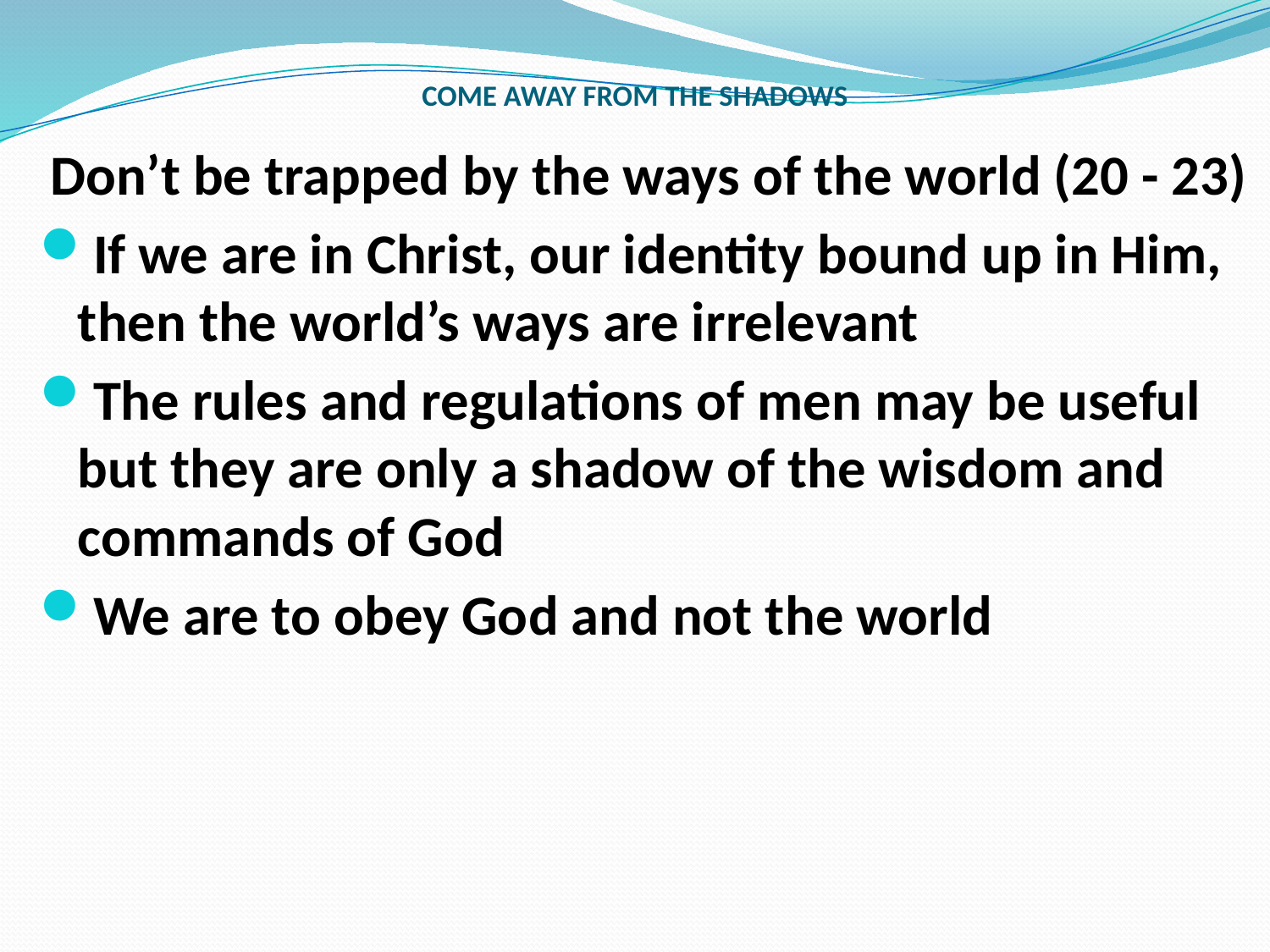

# COME AWAY FROM THE SHADOWS
Don’t be trapped by the ways of the world (20 - 23)
If we are in Christ, our identity bound up in Him, then the world’s ways are irrelevant
The rules and regulations of men may be useful but they are only a shadow of the wisdom and commands of God
We are to obey God and not the world